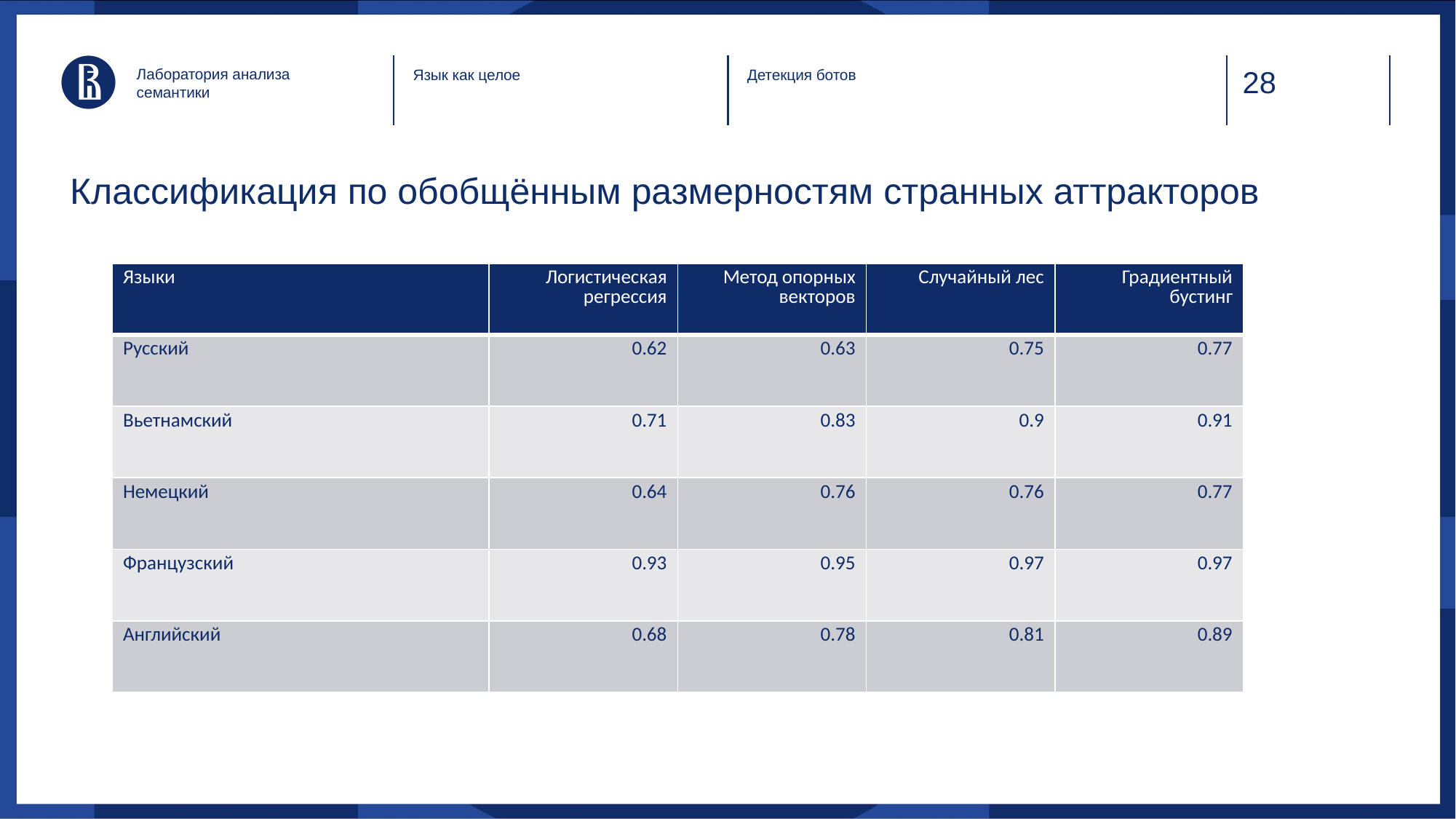

Лаборатория анализа семантики
Язык как целое
Детекция ботов
Классификация по обобщённым размерностям странных аттракторов
| Языки | Логистическая регрессия | Метод опорных векторов | Случайный лес | Градиентный бустинг |
| --- | --- | --- | --- | --- |
| Русский | 0.62 | 0.63 | 0.75 | 0.77 |
| Вьетнамский | 0.71 | 0.83 | 0.9 | 0.91 |
| Немецкий | 0.64 | 0.76 | 0.76 | 0.77 |
| Французский | 0.93 | 0.95 | 0.97 | 0.97 |
| Английский | 0.68 | 0.78 | 0.81 | 0.89 |